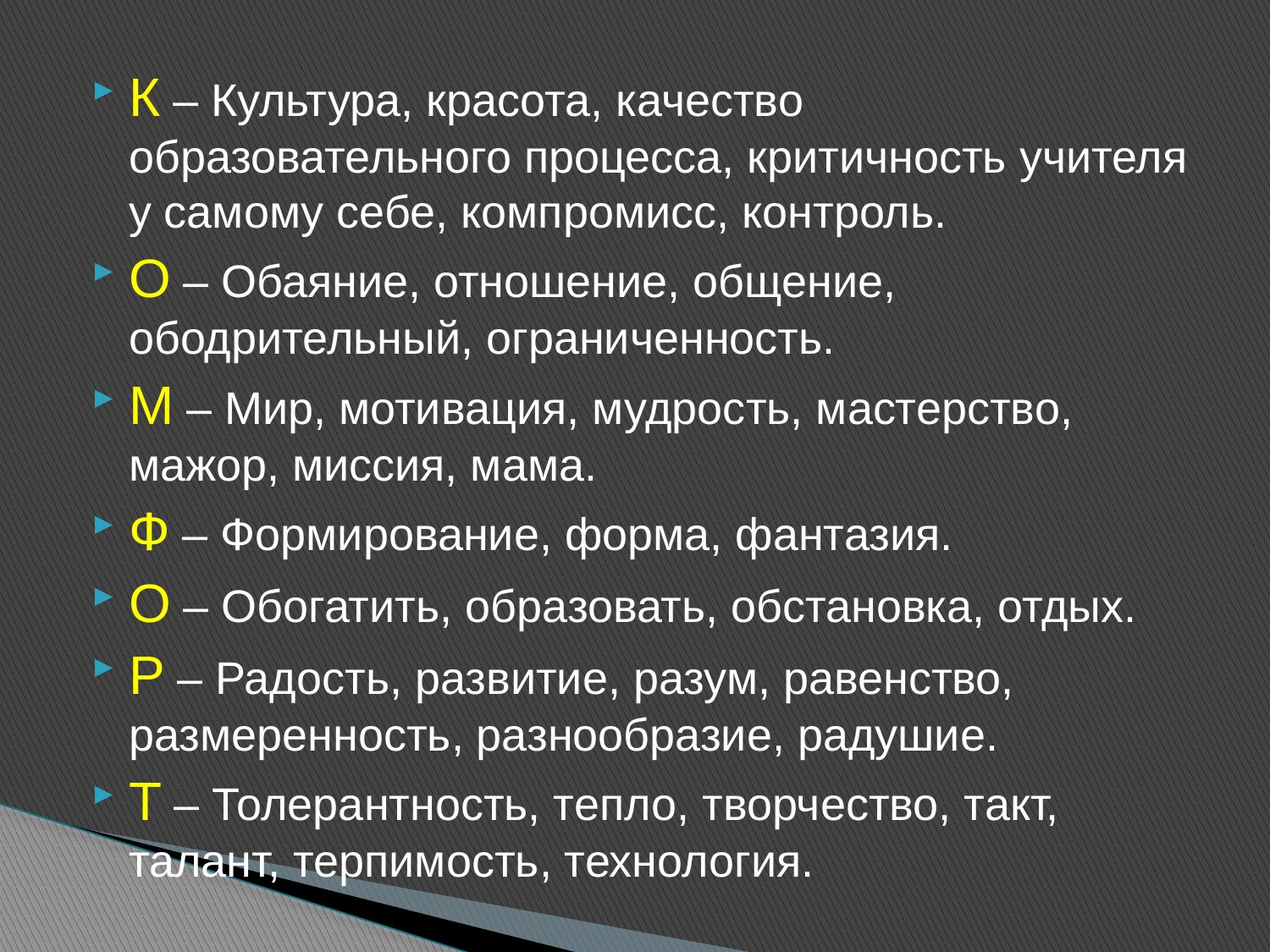

К – Культура, красота, качество образовательного процесса, критичность учителя у самому себе, компромисс, контроль.
О – Обаяние, отношение, общение, ободрительный, ограниченность.
М – Мир, мотивация, мудрость, мастерство, мажор, миссия, мама.
Ф – Формирование, форма, фантазия.
О – Обогатить, образовать, обстановка, отдых.
Р – Радость, развитие, разум, равенство, размеренность, разнообразие, радушие.
Т – Толерантность, тепло, творчество, такт, талант, терпимость, технология.